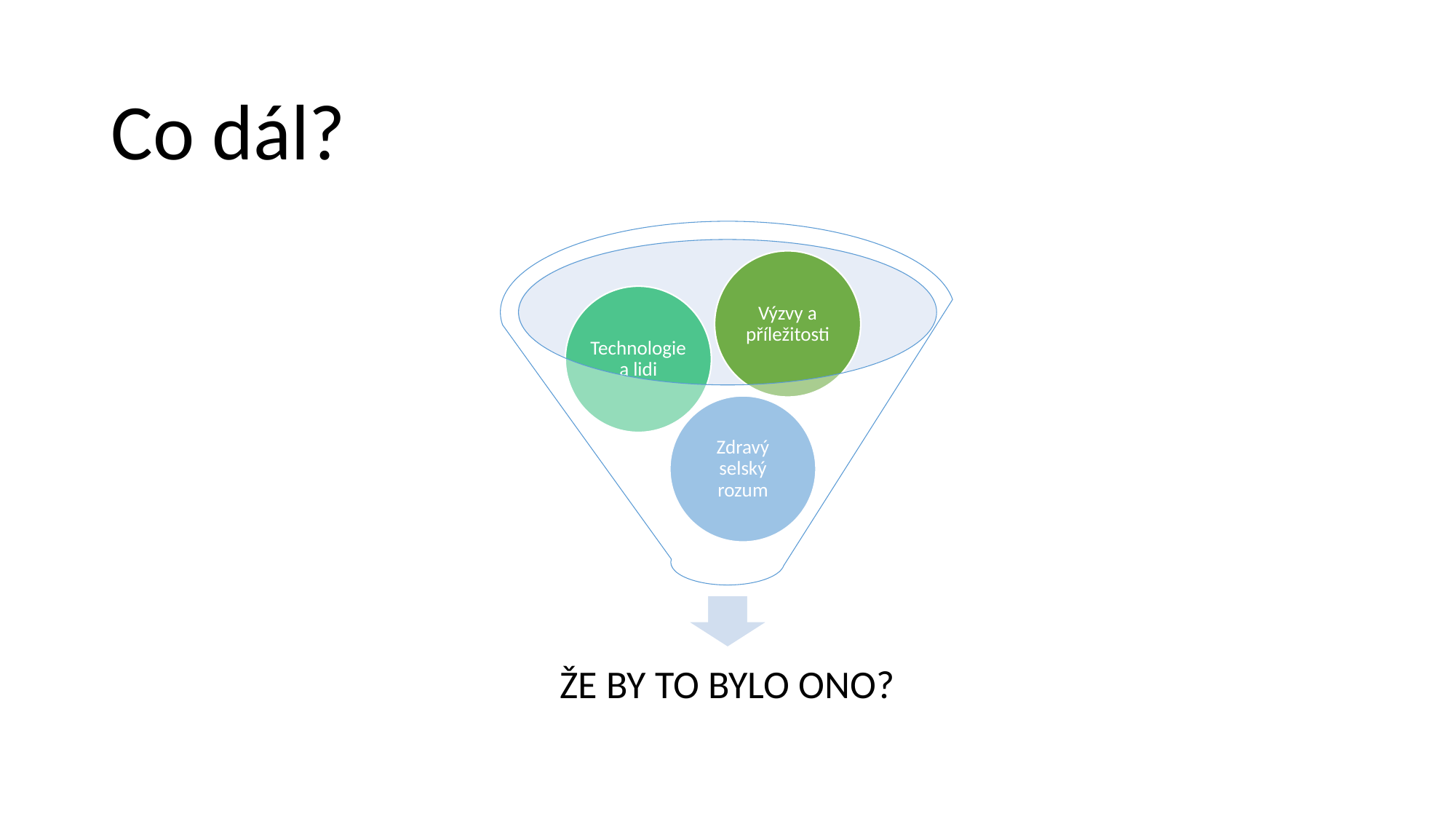

# Co dál?
ŽE BY TO BYLO ONO?
Zdravý selský rozum
Technologie a lidi
Výzvy a příležitosti